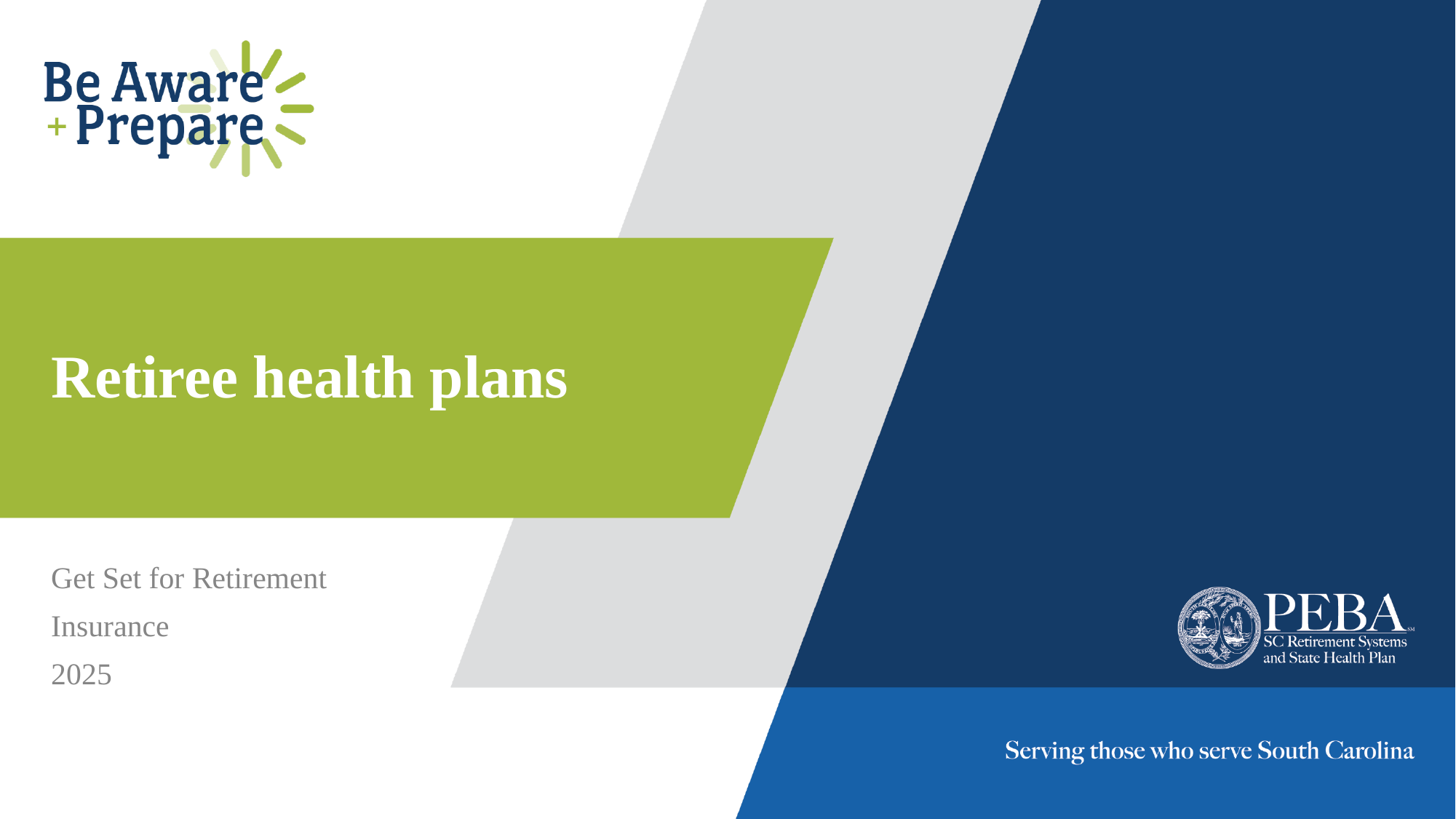

# Retiree health plans
Get Set for Retirement
Insurance
2025